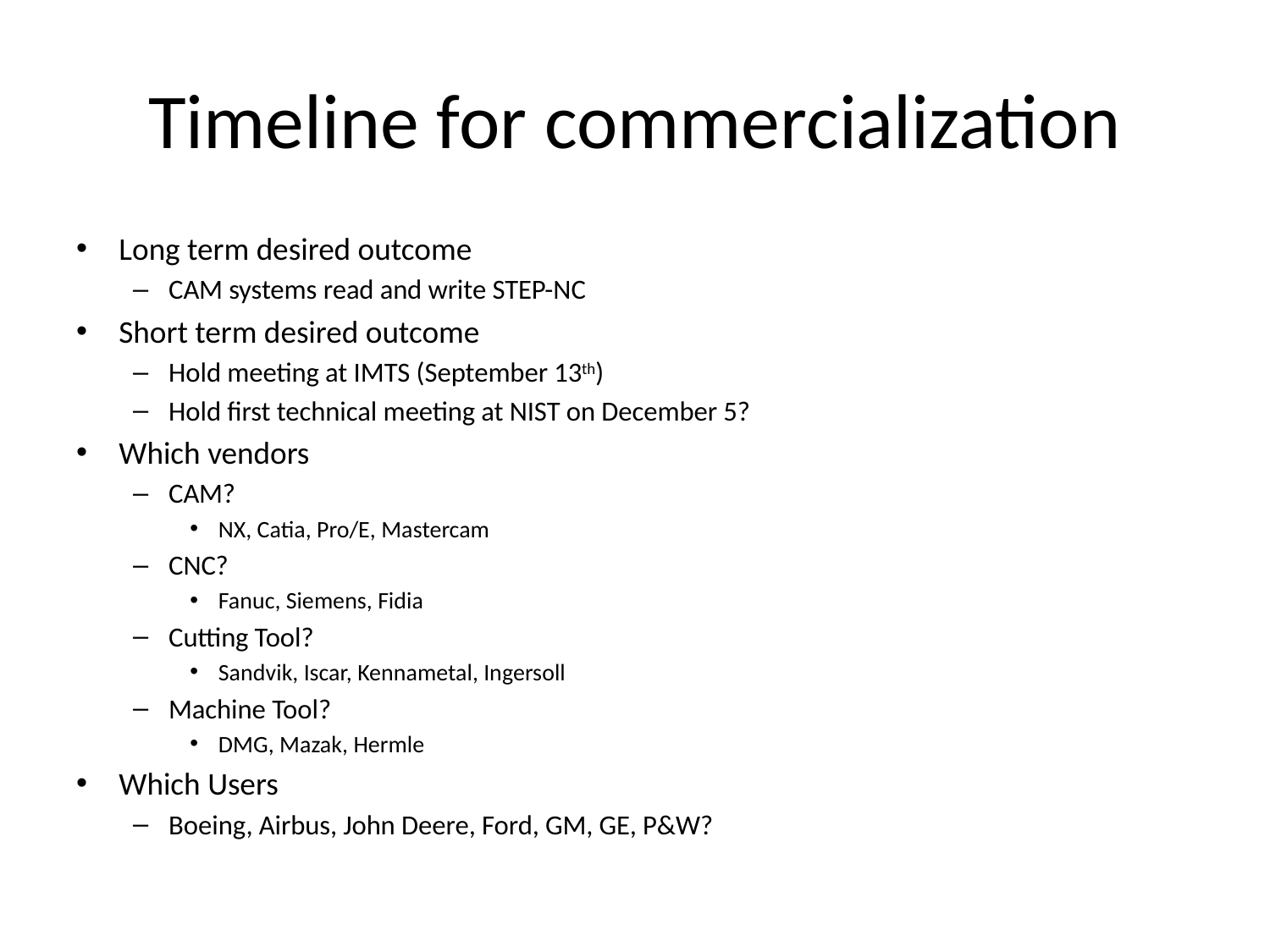

# Timeline for commercialization
Long term desired outcome
CAM systems read and write STEP-NC
Short term desired outcome
Hold meeting at IMTS (September 13th)
Hold first technical meeting at NIST on December 5?
Which vendors
CAM?
NX, Catia, Pro/E, Mastercam
CNC?
Fanuc, Siemens, Fidia
Cutting Tool?
Sandvik, Iscar, Kennametal, Ingersoll
Machine Tool?
DMG, Mazak, Hermle
Which Users
Boeing, Airbus, John Deere, Ford, GM, GE, P&W?